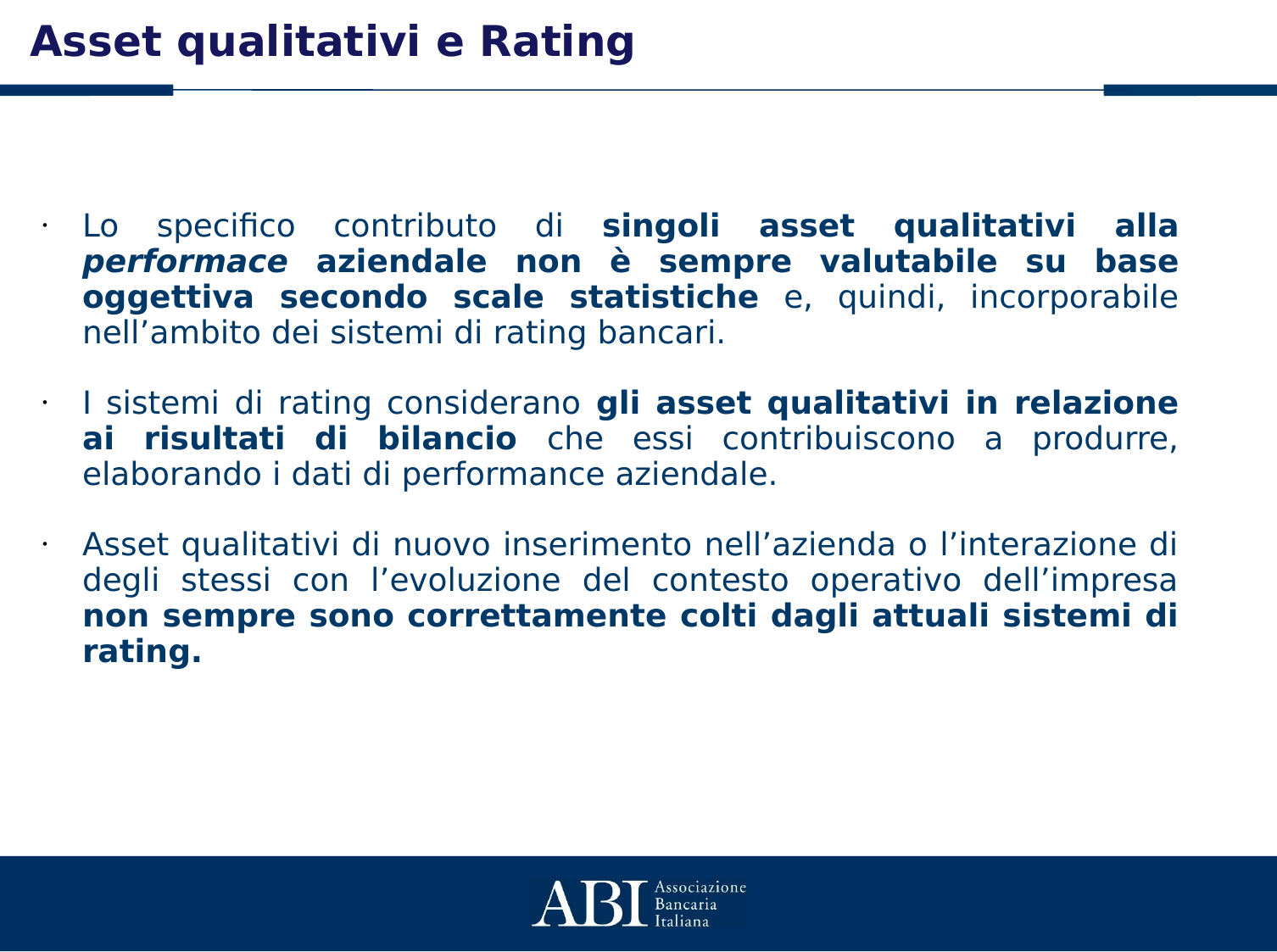

Asset qualitativi e Rating

Lo specifico contributo di singoli asset qualitativi alla performace aziendale non è sempre valutabile su base oggettiva secondo scale statistiche e, quindi, incorporabile nell’ambito dei sistemi di rating bancari.

I sistemi di rating considerano gli asset qualitativi in relazione ai risultati di bilancio che essi contribuiscono a produrre, elaborando i dati di performance aziendale.

Asset qualitativi di nuovo inserimento nell’azienda o l’interazione di degli stessi con l’evoluzione del contesto operativo dell’impresa non sempre sono correttamente colti dagli attuali sistemi di rating.